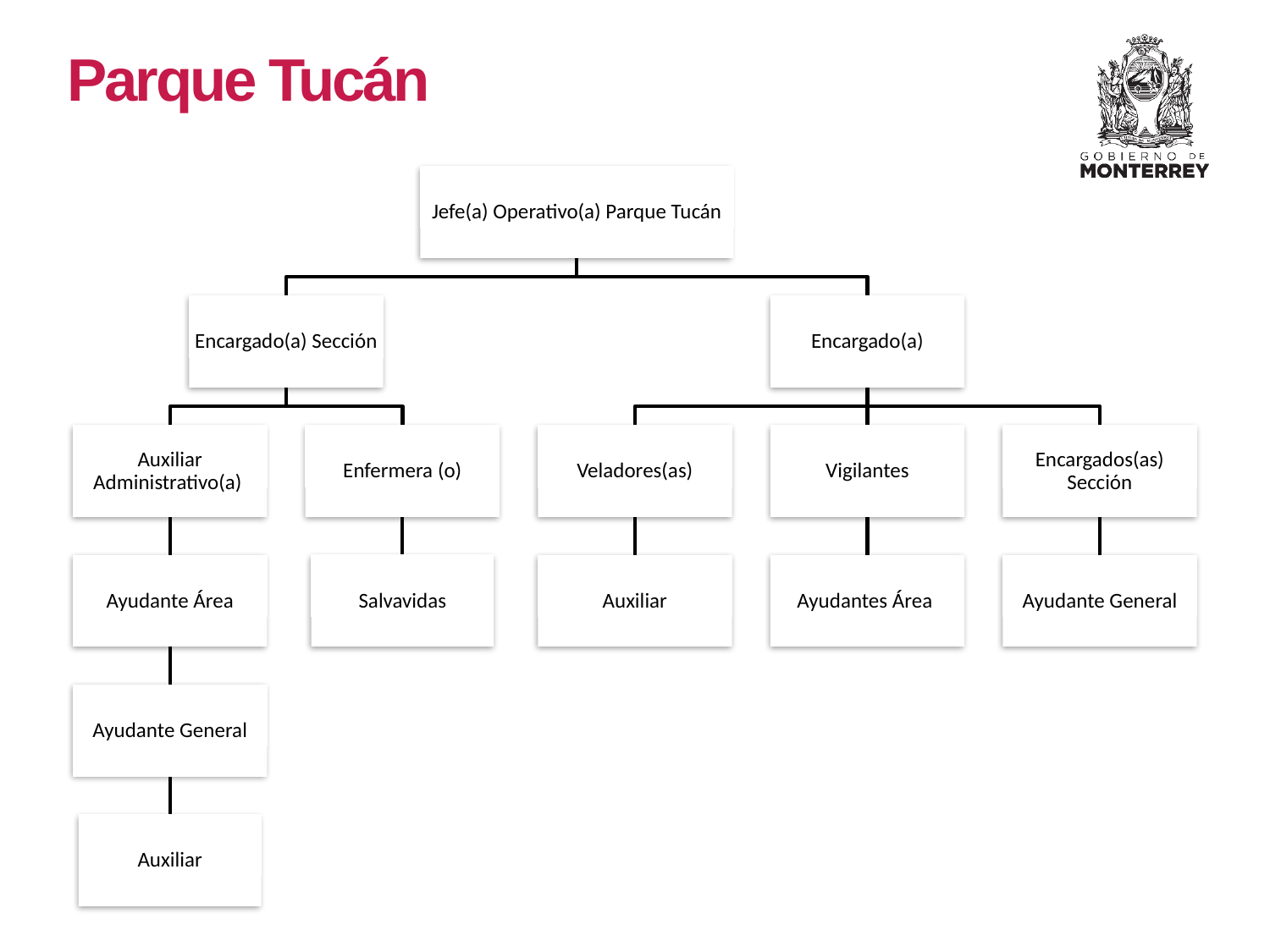

Parque Tucán
Jefe(a) Operativo(a) Parque Tucán
Encargado(a) Sección
Auxiliar Administrativo(a)
Ayudante Área
Ayudante General
Auxiliar
Enfermera (o)
Salvavidas
Encargado(a)
Veladores(as)
Auxiliar
Vigilantes
Ayudantes Área
Encargados(as) Sección
Ayudante General